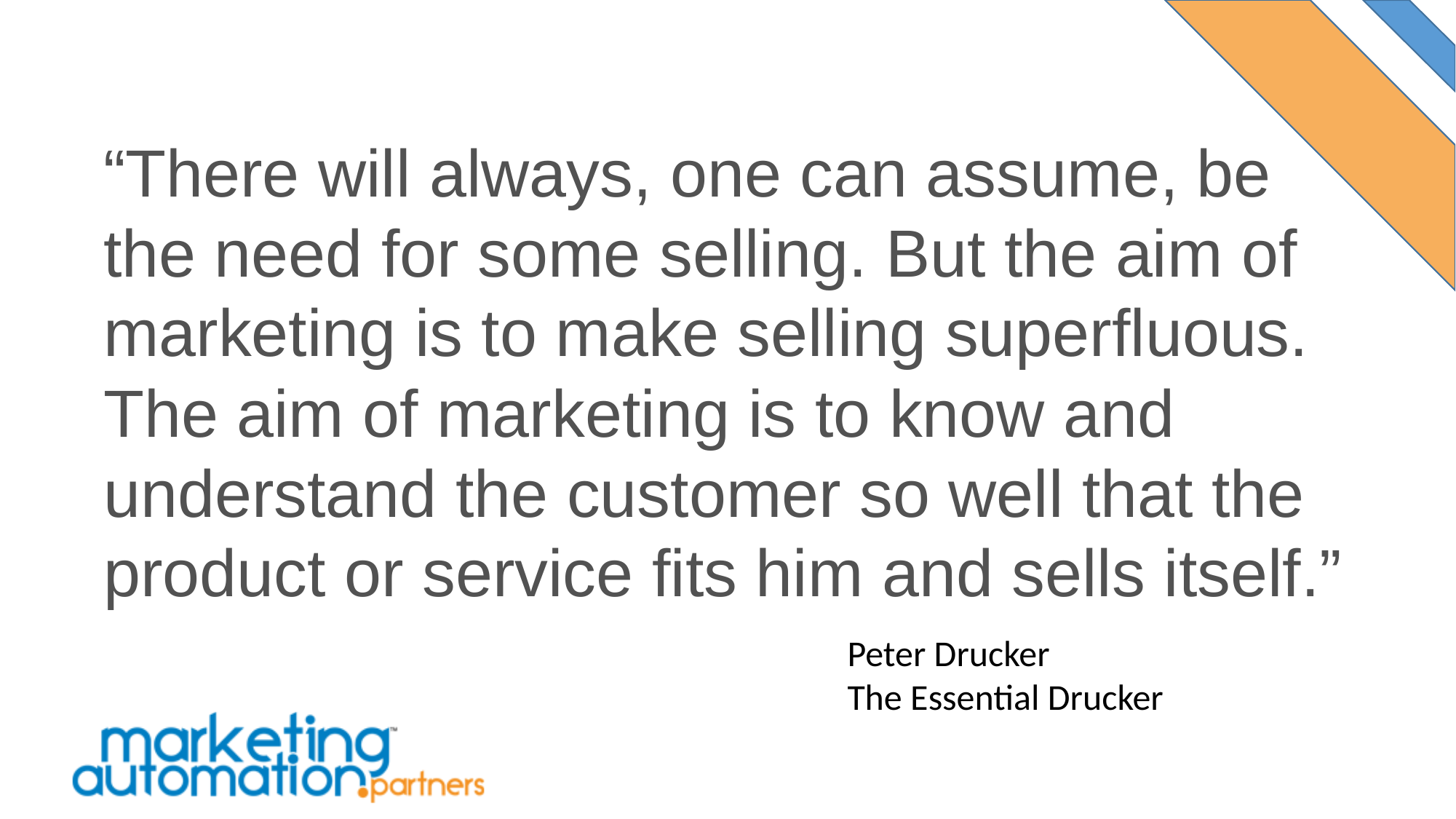

“There will always, one can assume, be the need for some selling. But the aim of marketing is to make selling superfluous. The aim of marketing is to know and understand the customer so well that the product or service fits him and sells itself.”

Peter Drucker
The Essential Drucker